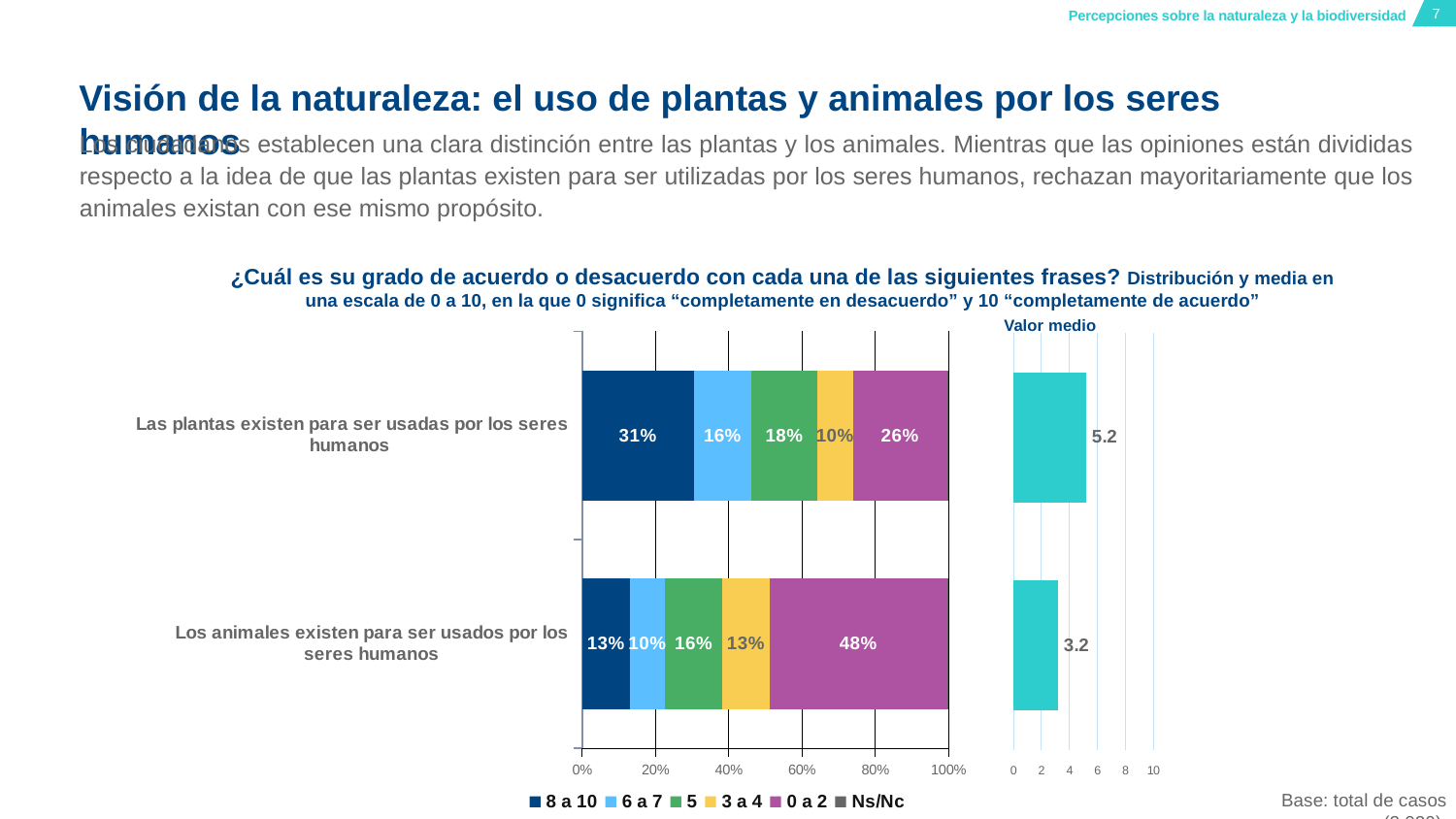

7
# Visión de la naturaleza: el uso de plantas y animales por los seres humanos
Los ciudadanos establecen una clara distinción entre las plantas y los animales. Mientras que las opiniones están divididas respecto a la idea de que las plantas existen para ser utilizadas por los seres humanos, rechazan mayoritariamente que los animales existan con ese mismo propósito.
¿Cuál es su grado de acuerdo o desacuerdo con cada una de las siguientes frases? Distribución y media en una escala de 0 a 10, en la que 0 significa “completamente en desacuerdo” y 10 “completamente de acuerdo”

### Chart

| Category | 8 a 10 | 6 a 7 | 5 | 3 a 4 | 0 a 2 | Ns/Nc |
|---|---|---|---|---|---|---|
| Los animales existen para ser usados por los seres humanos | 0.13 | 0.097 | 0.155 | 0.13 | 0.484 | 0.004 |
| Las plantas existen para ser usadas por los seres humanos  | 0.305 | 0.157 | 0.18 | 0.097 | 0.258 | 0.002 |
Valor medio

### Chart

| Category |  |
|---|---|
| Los animales existen para ser usados por los seres humanos | 3.2 |
| Las plantas existen para ser usadas por los seres humanos  | 5.2 |
Base: total de casos (2.020)